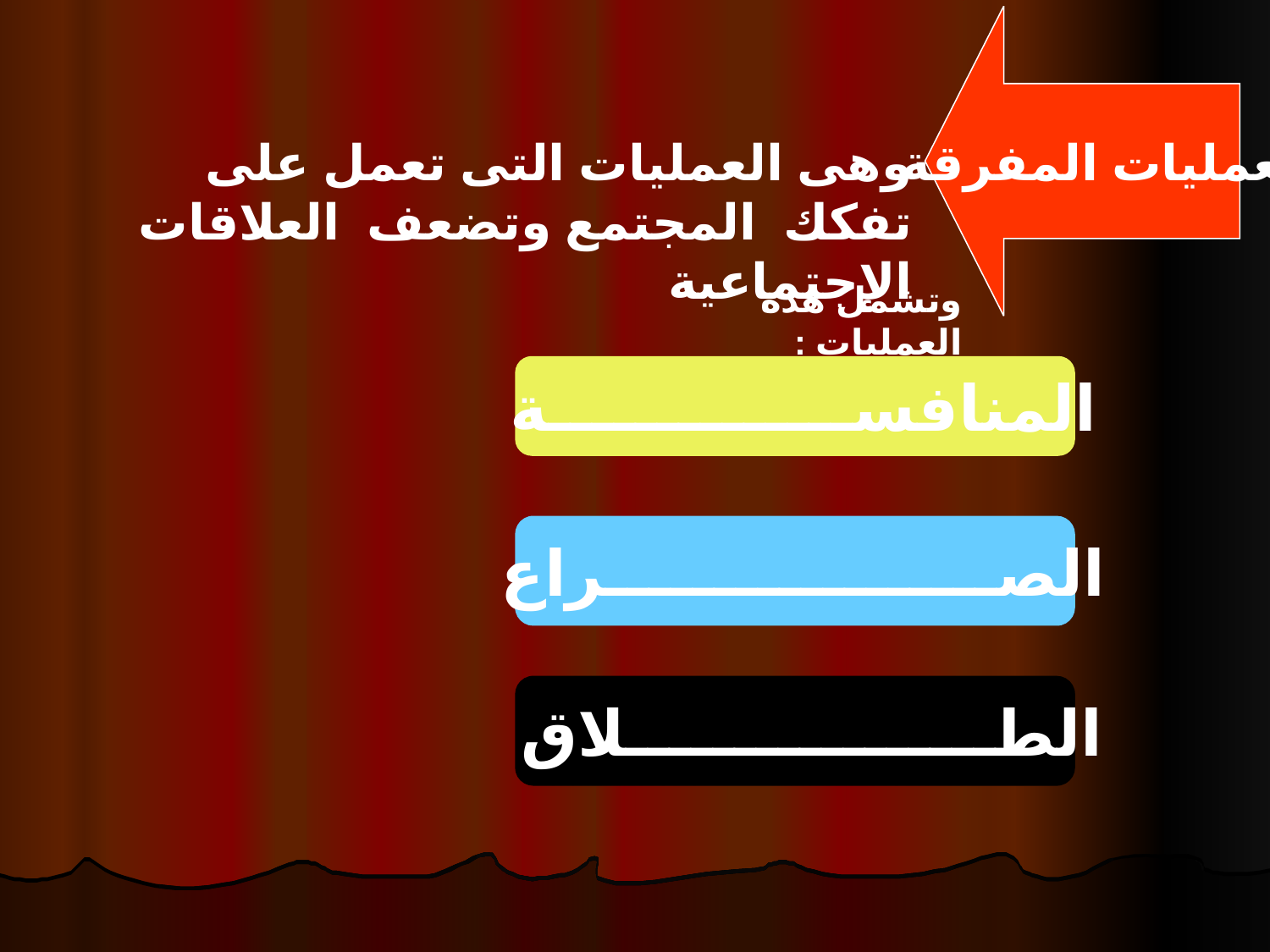

العمليات المفرقة
وهى العمليات التى تعمل على تفكك  المجتمع وتضعف  العلاقات الإجتماعية

وتشمل هذه العمليات :
المنافســــــــــــــة
الصــــــــــــــــــراع

الطـــــــــــــــــلاق